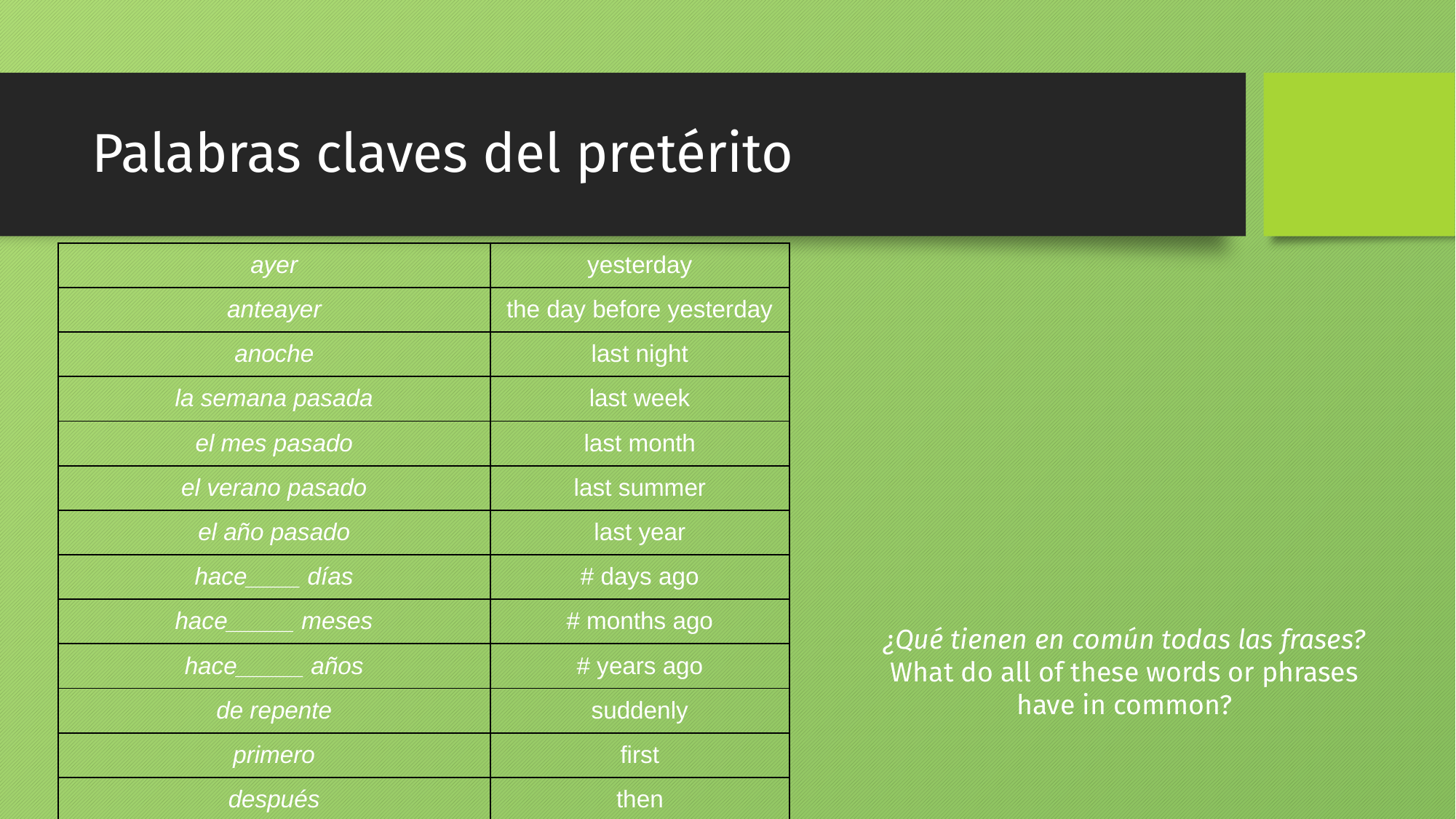

# Palabras claves del pretérito

| ayer | yesterday |
| --- | --- |
| anteayer | the day before yesterday |
| anoche | last night |
| la semana pasada | last week |
| el mes pasado | last month |
| el verano pasado | last summer |
| el año pasado | last year |
| hace\_\_\_\_ días | # days ago |
| hace\_\_\_\_\_ meses | # months ago |
| hace\_\_\_\_\_ años | # years ago |
| de repente | suddenly |
| primero | first |
| después | then |
¿Qué tienen en común todas las frases? What do all of these words or phrases have in common?